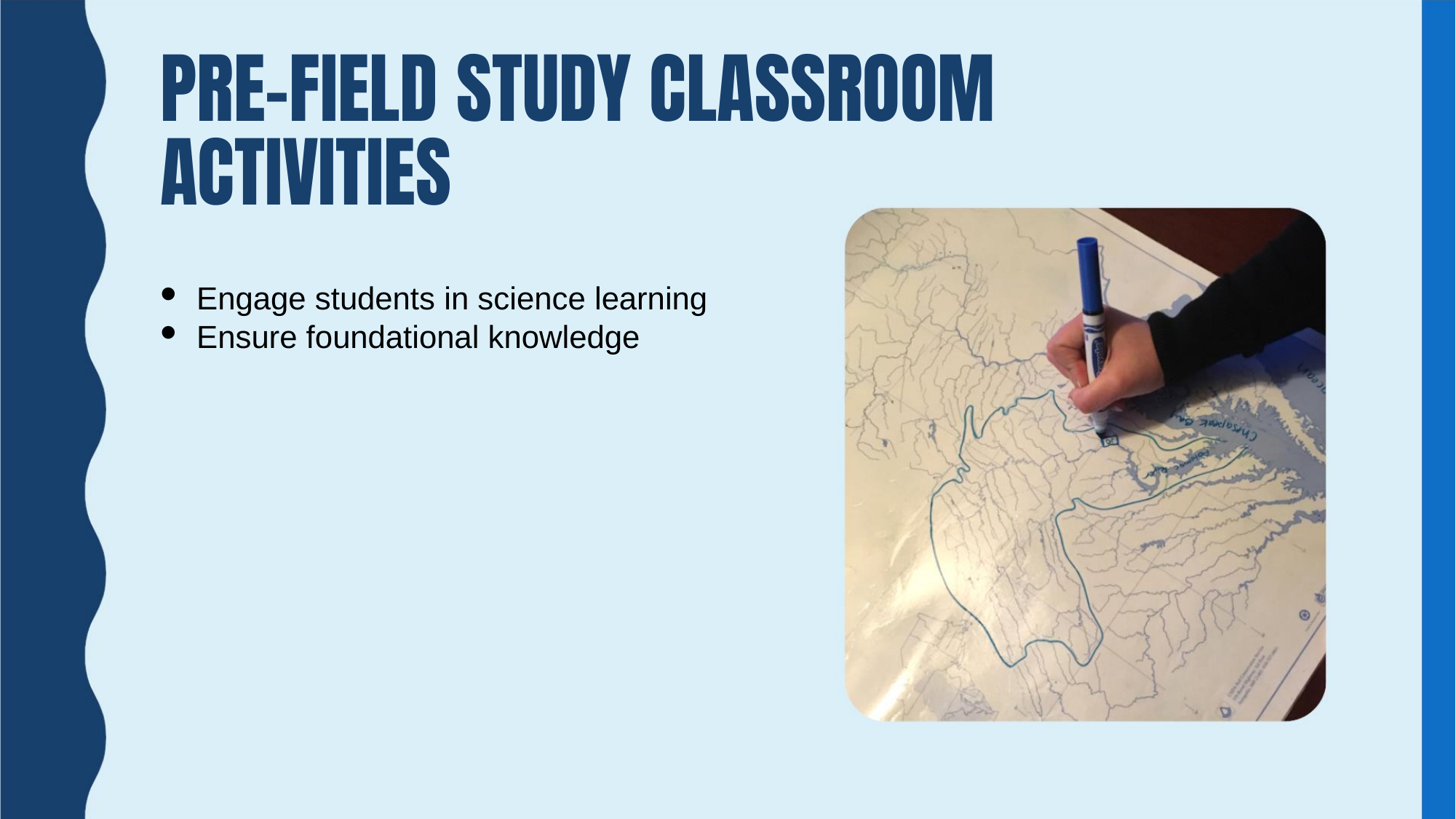

PRE-FIELD STUDY CLASSROOM
ACTIVITIES
• Engage students in science learning
• Ensure foundational knowledge